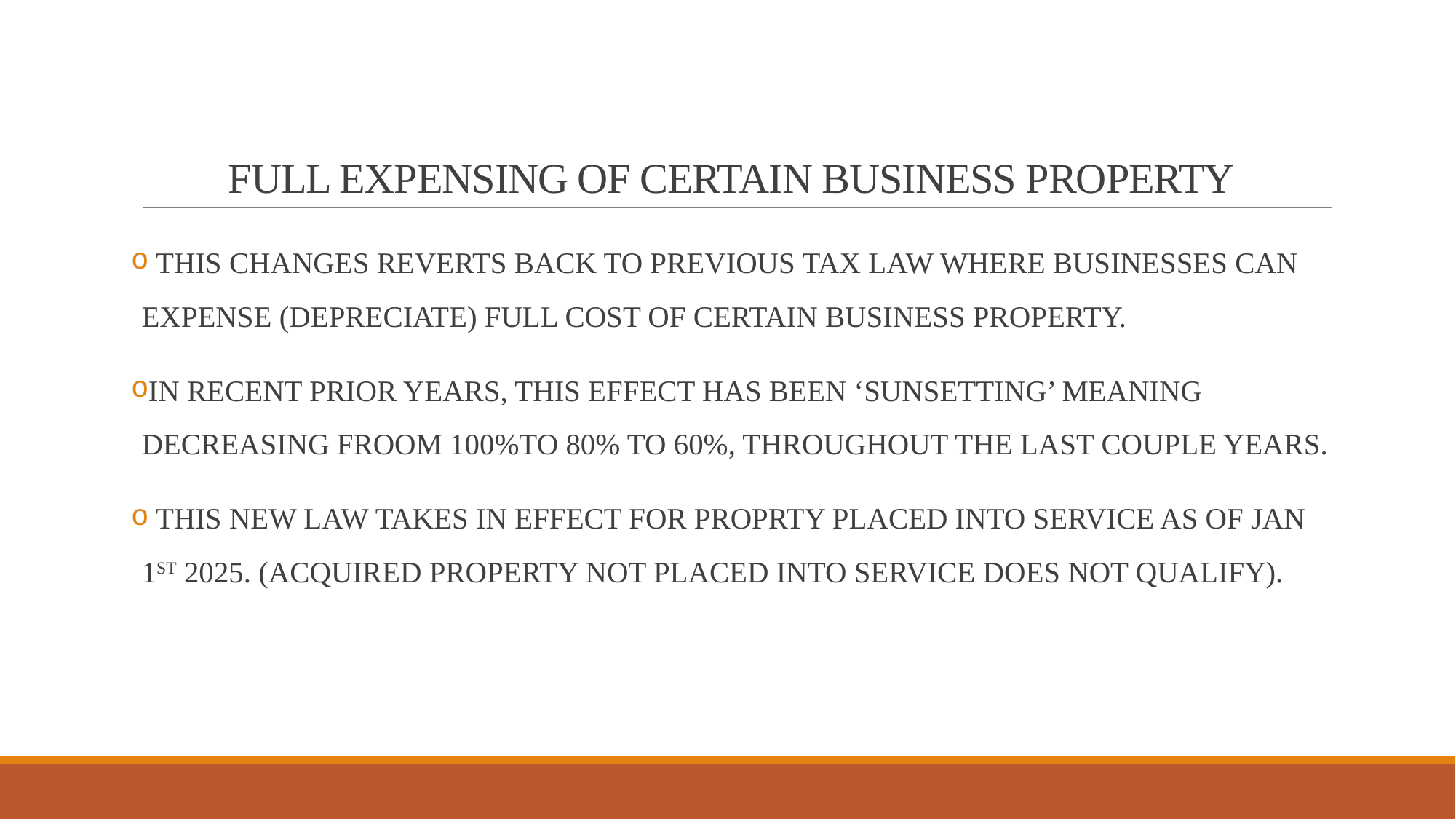

# FULL EXPENSING OF CERTAIN BUSINESS PROPERTY
 THIS CHANGES REVERTS BACK TO PREVIOUS TAX LAW WHERE BUSINESSES CAN EXPENSE (DEPRECIATE) FULL COST OF CERTAIN BUSINESS PROPERTY.
IN RECENT PRIOR YEARS, THIS EFFECT HAS BEEN ‘SUNSETTING’ MEANING DECREASING FROOM 100%TO 80% TO 60%, THROUGHOUT THE LAST COUPLE YEARS.
 THIS NEW LAW TAKES IN EFFECT FOR PROPRTY PLACED INTO SERVICE AS OF JAN 1ST 2025. (ACQUIRED PROPERTY NOT PLACED INTO SERVICE DOES NOT QUALIFY).